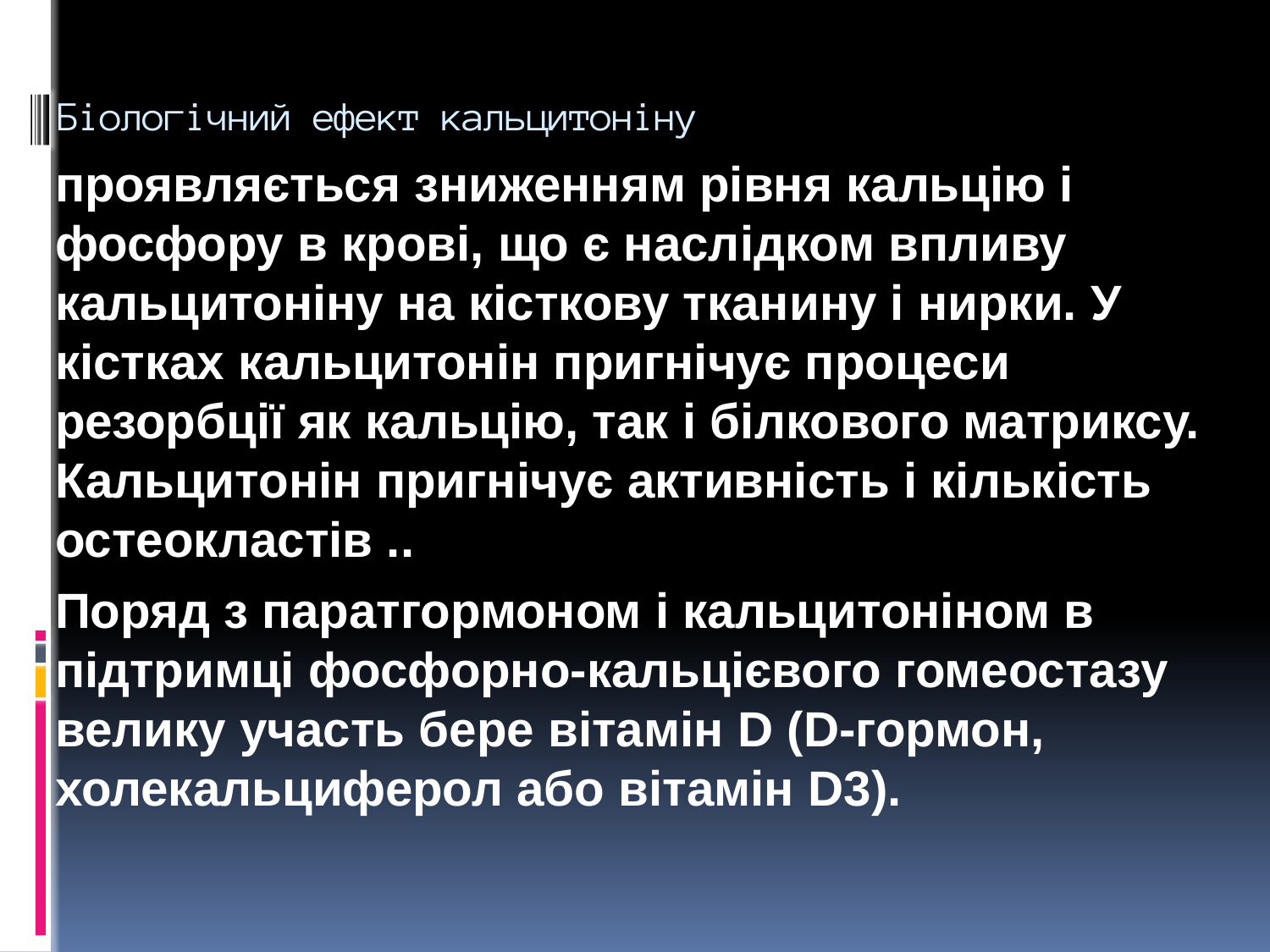

# Біологічний ефект кальцитоніну
проявляється зниженням рівня кальцію і фосфору в крові, що є наслідком впливу кальцитоніну на кісткову тканину і нирки. У кістках кальцитонін пригнічує процеси резорбції як кальцію, так і білкового матриксу. Кальцитонін пригнічує активність і кількість остеокластів ..
Поряд з паратгормоном і кальцитоніном в підтримці фосфорно-кальцієвого гомеостазу велику участь бере вітамін D (D-гормон, холекальциферол або вітамін D3).